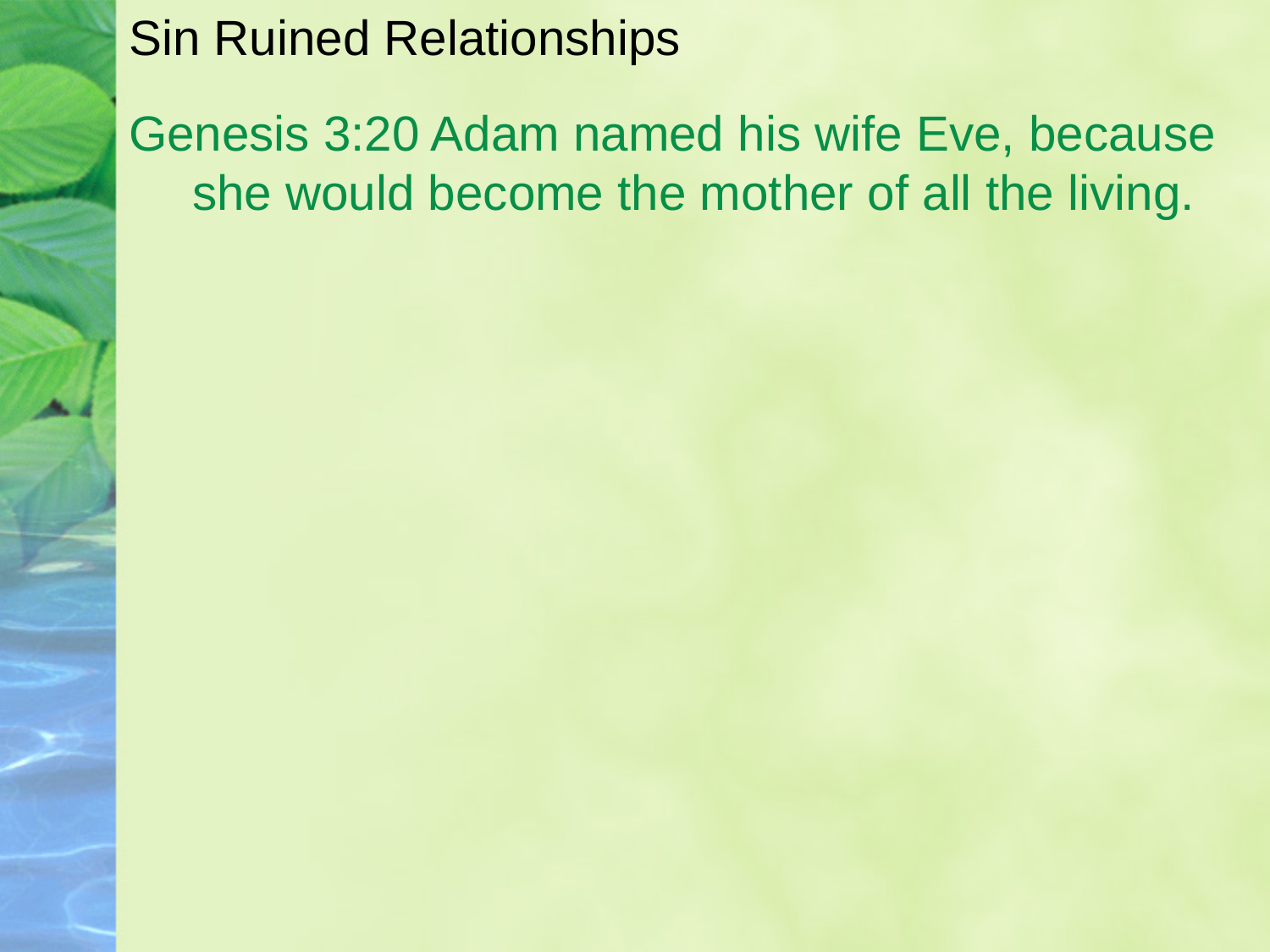

# Sin Ruined Relationships
Genesis 3:20 Adam named his wife Eve, because she would become the mother of all the living.